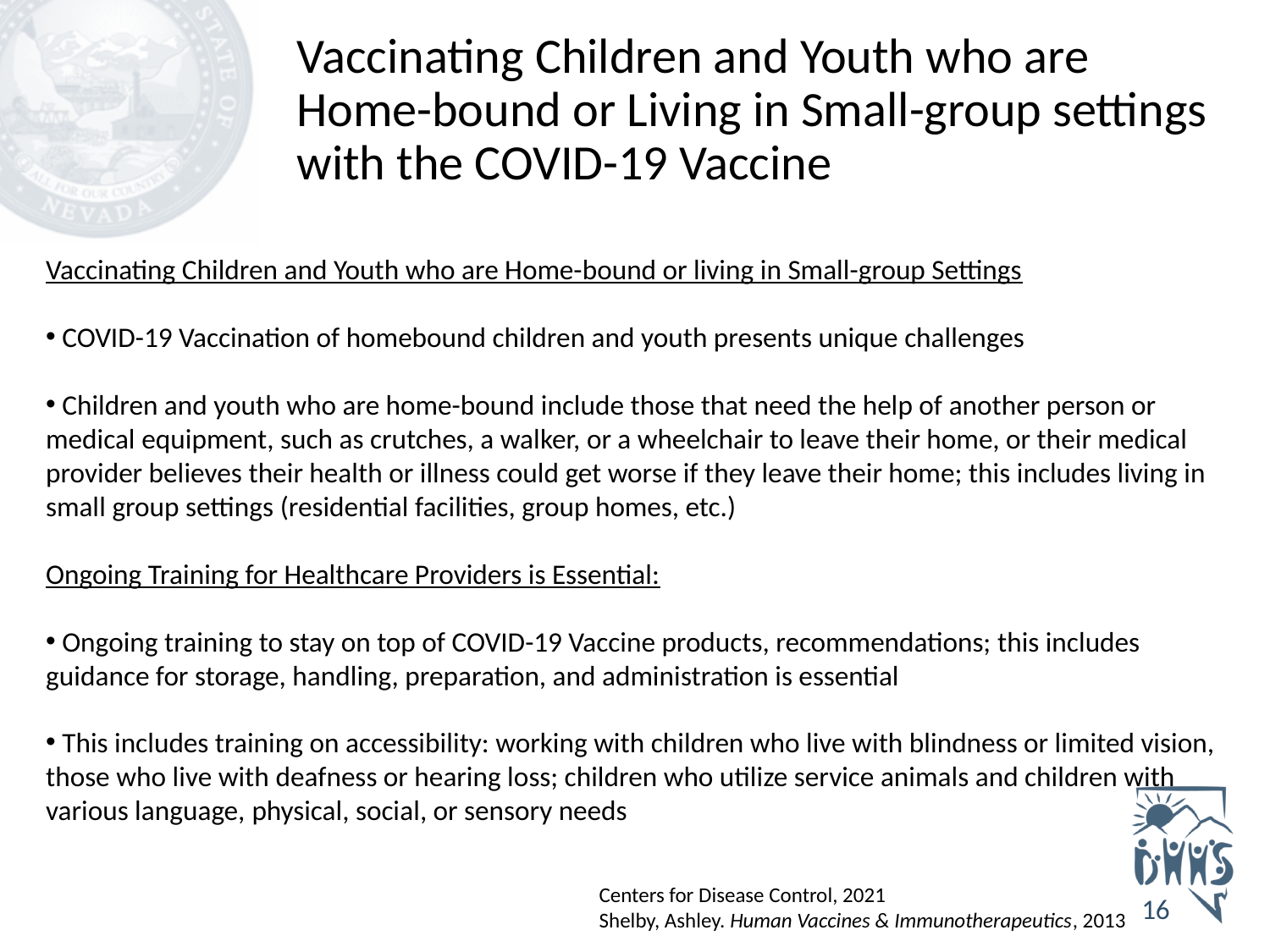

# Vaccinating Children and Youth who are Home-bound or Living in Small-group settings with the COVID-19 Vaccine

Vaccinating Children and Youth who are Home-bound or living in Small-group Settings​
​
 COVID-19 Vaccination of homebound children and youth presents unique challenges​
​
 Children and youth who are home-bound include those that need the help of another person or medical equipment, such as crutches, a walker, or a wheelchair to leave their home, or their medical provider believes their health or illness could get worse if they leave their home; this includes living in small group settings (residential facilities, group homes, etc.)​

Ongoing Training for Healthcare Providers is Essential:​
​
 Ongoing training to stay on top of COVID-19 Vaccine products, recommendations; this includes guidance for storage, handling, preparation, and administration is essential​
​
 This includes training on accessibility: working with children who live with blindness or limited vision, those who live with deafness or hearing loss; children who utilize service animals and children with various language, physical, social, or sensory needs​
Centers for Disease Control, 2021​​
Shelby, Ashley. Human Vaccines & Immunotherapeutics, 2013
​​
​
16